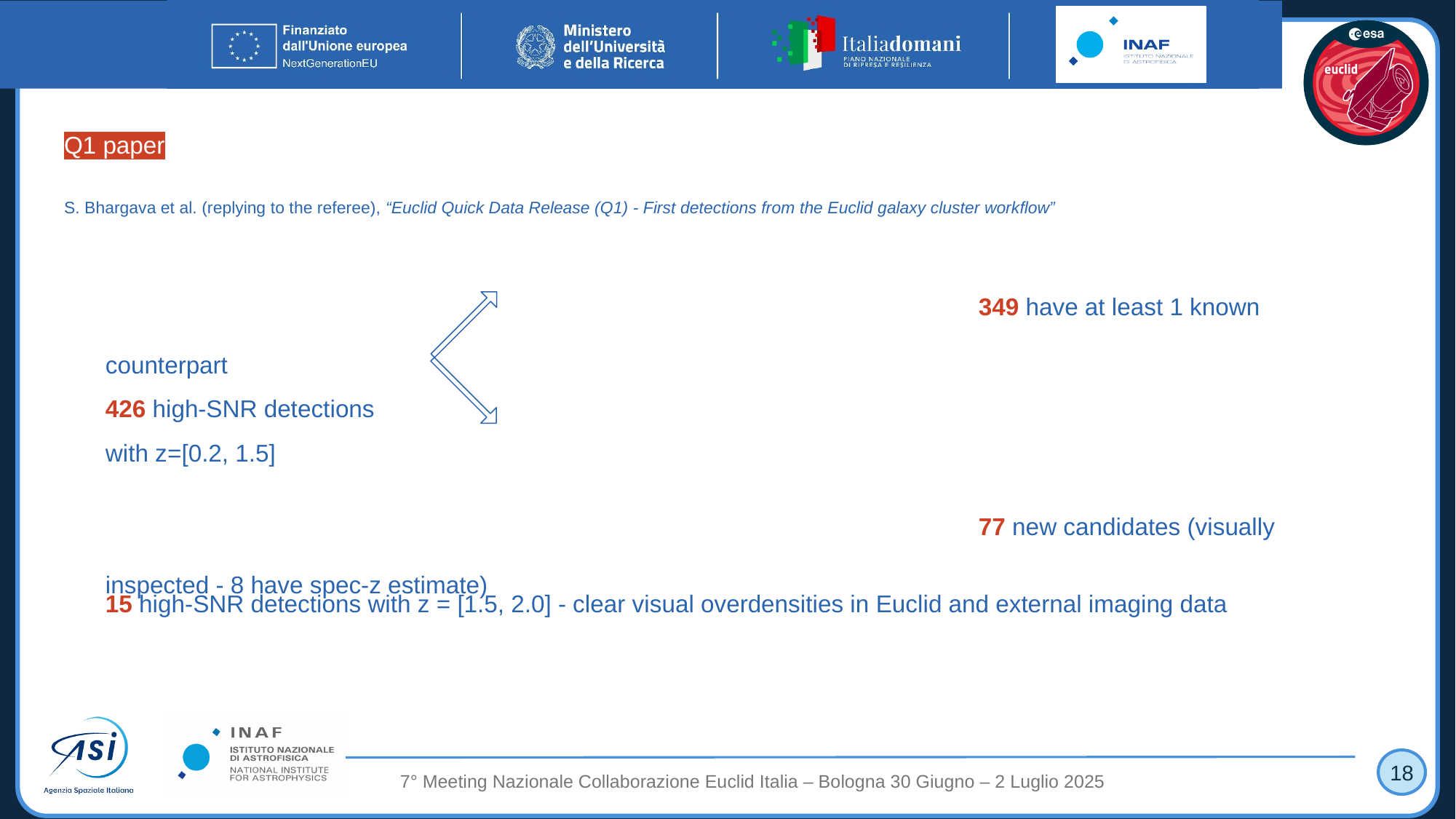

Q1 paper
S. Bhargava et al. (replying to the referee), “Euclid Quick Data Release (Q1) - First detections from the Euclid galaxy cluster workflow”
								349 have at least 1 known counterpart
426 high-SNR detections
with z=[0.2, 1.5]
								77 new candidates (visually inspected - 8 have spec-z estimate)

15 high-SNR detections with z = [1.5, 2.0] - clear visual overdensities in Euclid and external imaging data